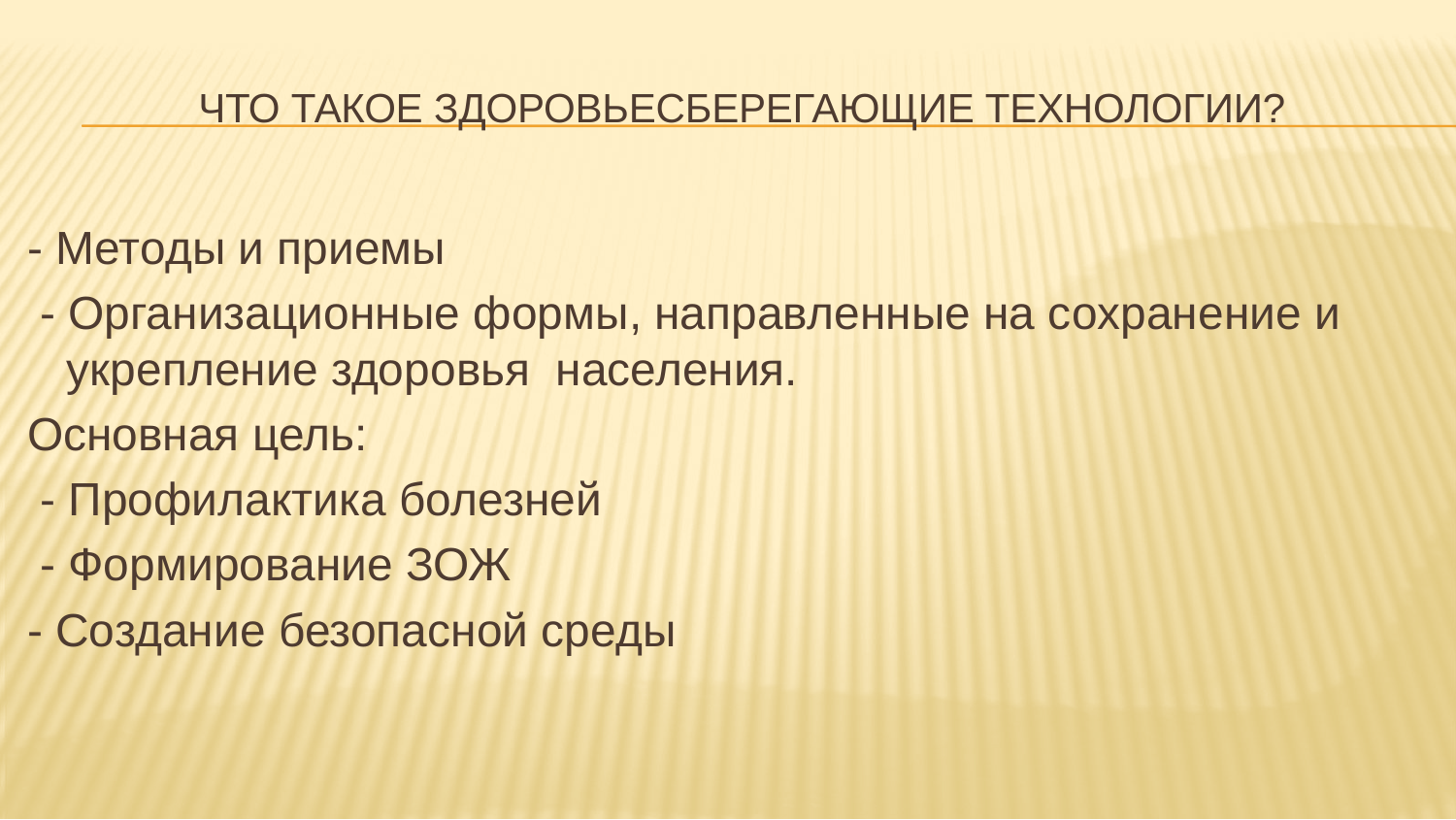

# Что такое здоровьесберегающие технологии?

 - Методы и приемы
  - Организационные формы, направленные на сохранение и укрепление здоровья  населения.
 Основная цель:
  - Профилактика болезней
  - Формирование ЗОЖ
 - Создание безопасной среды